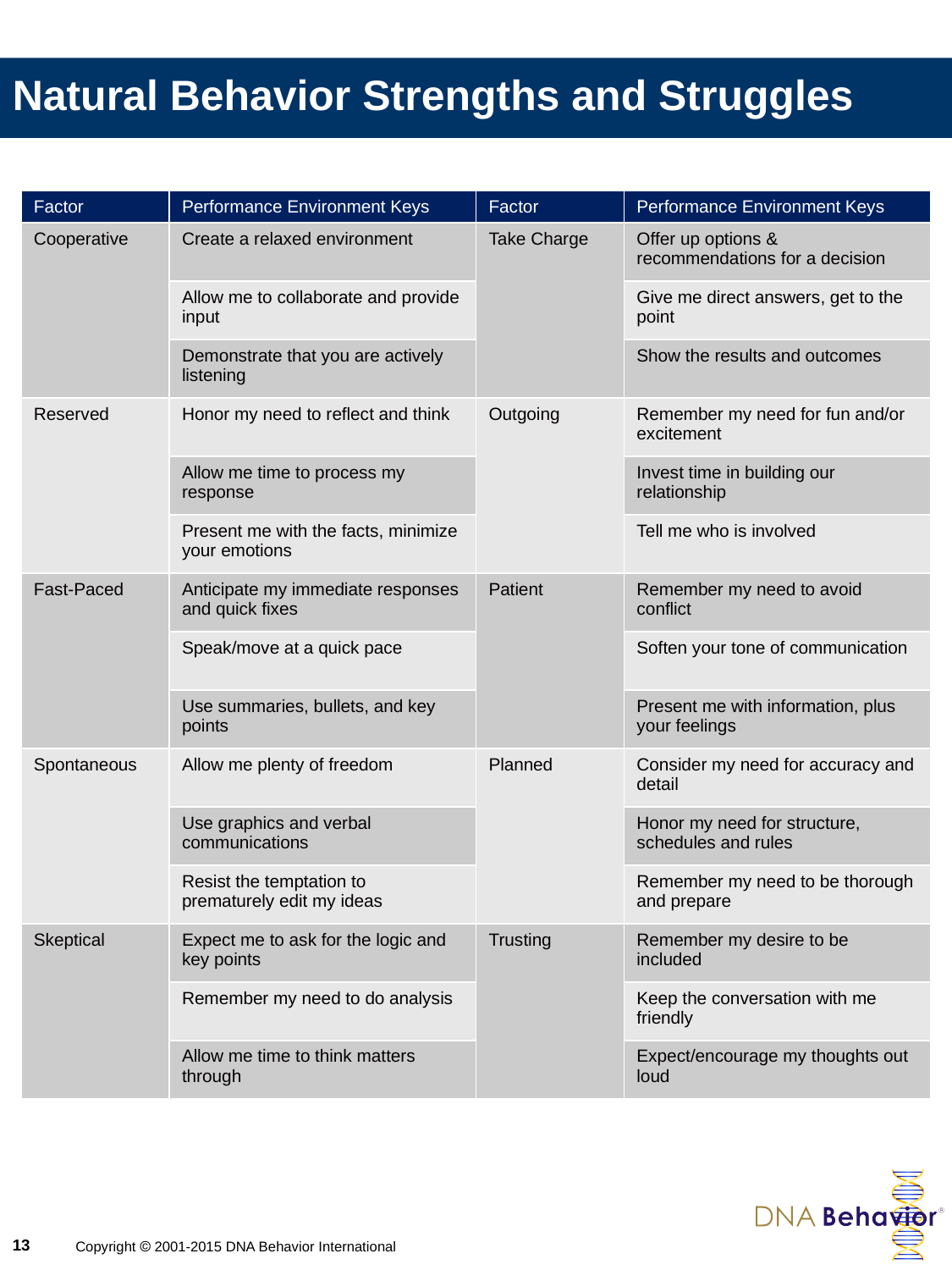

Natural Behavior Strengths and Struggles
| Factor | Performance Environment Keys | Factor | Performance Environment Keys |
| --- | --- | --- | --- |
| Cooperative | Create a relaxed environment | Take Charge | Offer up options & recommendations for a decision |
|  | Allow me to collaborate and provide input |  | Give me direct answers, get to the point |
|  | Demonstrate that you are actively listening |  | Show the results and outcomes |
| Reserved | Honor my need to reflect and think | Outgoing | Remember my need for fun and/or excitement |
|  | Allow me time to process my response |  | Invest time in building our relationship |
|  | Present me with the facts, minimize your emotions |  | Tell me who is involved |
| Fast-Paced | Anticipate my immediate responses and quick fixes | Patient | Remember my need to avoid conflict |
|  | Speak/move at a quick pace |  | Soften your tone of communication |
|  | Use summaries, bullets, and key points |  | Present me with information, plus your feelings |
| Spontaneous | Allow me plenty of freedom | Planned | Consider my need for accuracy and detail |
|  | Use graphics and verbal communications |  | Honor my need for structure, schedules and rules |
|  | Resist the temptation to prematurely edit my ideas |  | Remember my need to be thorough and prepare |
| Skeptical | Expect me to ask for the logic and key points | Trusting | Remember my desire to be included |
|  | Remember my need to do analysis |  | Keep the conversation with me friendly |
|  | Allow me time to think matters through |  | Expect/encourage my thoughts out loud |